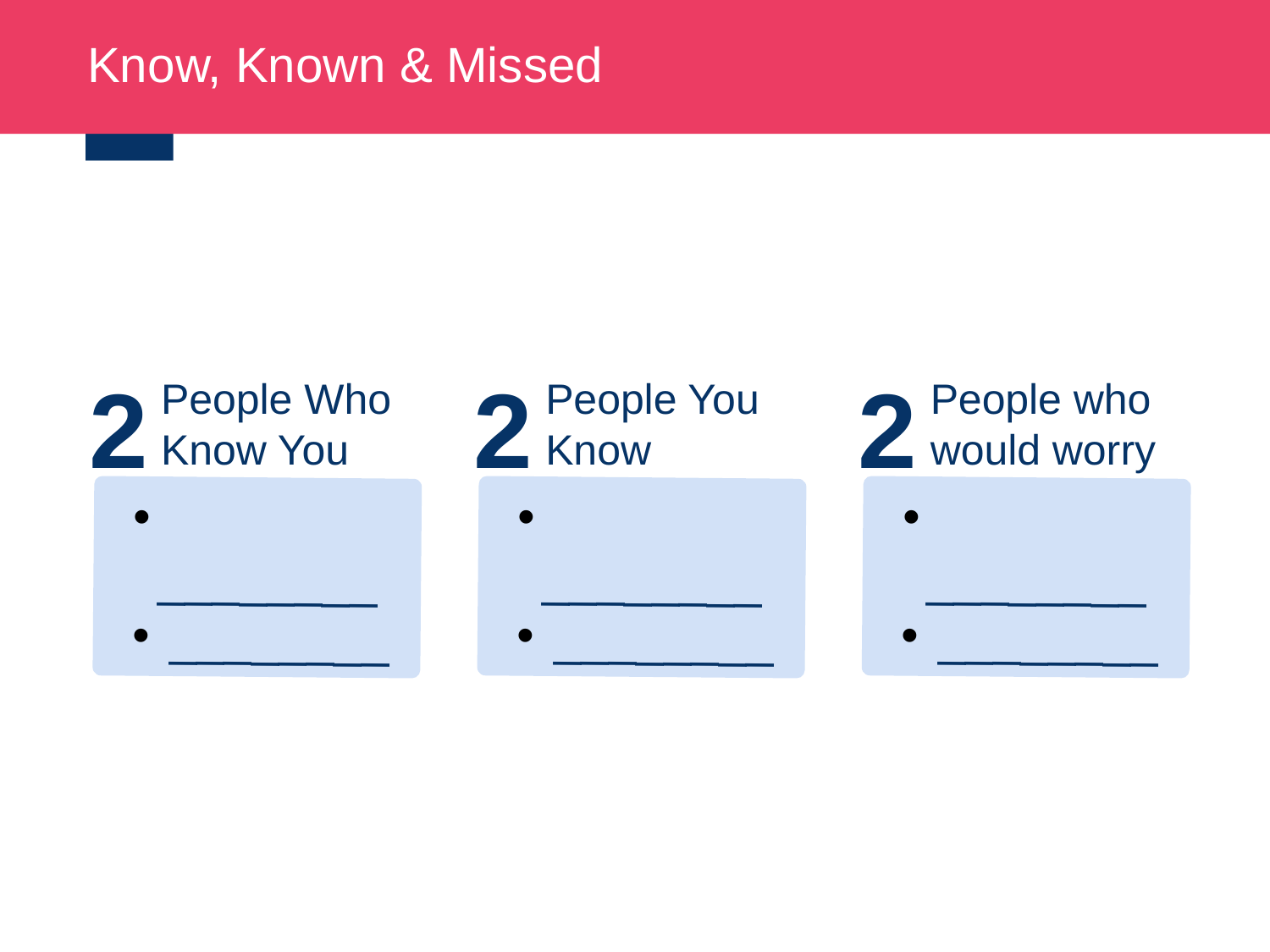

# Know, Known & Missed
2
2
2
People Who Know You
People You Know
People who would worry
 ________e
________
 ________e
________
 ________e
________